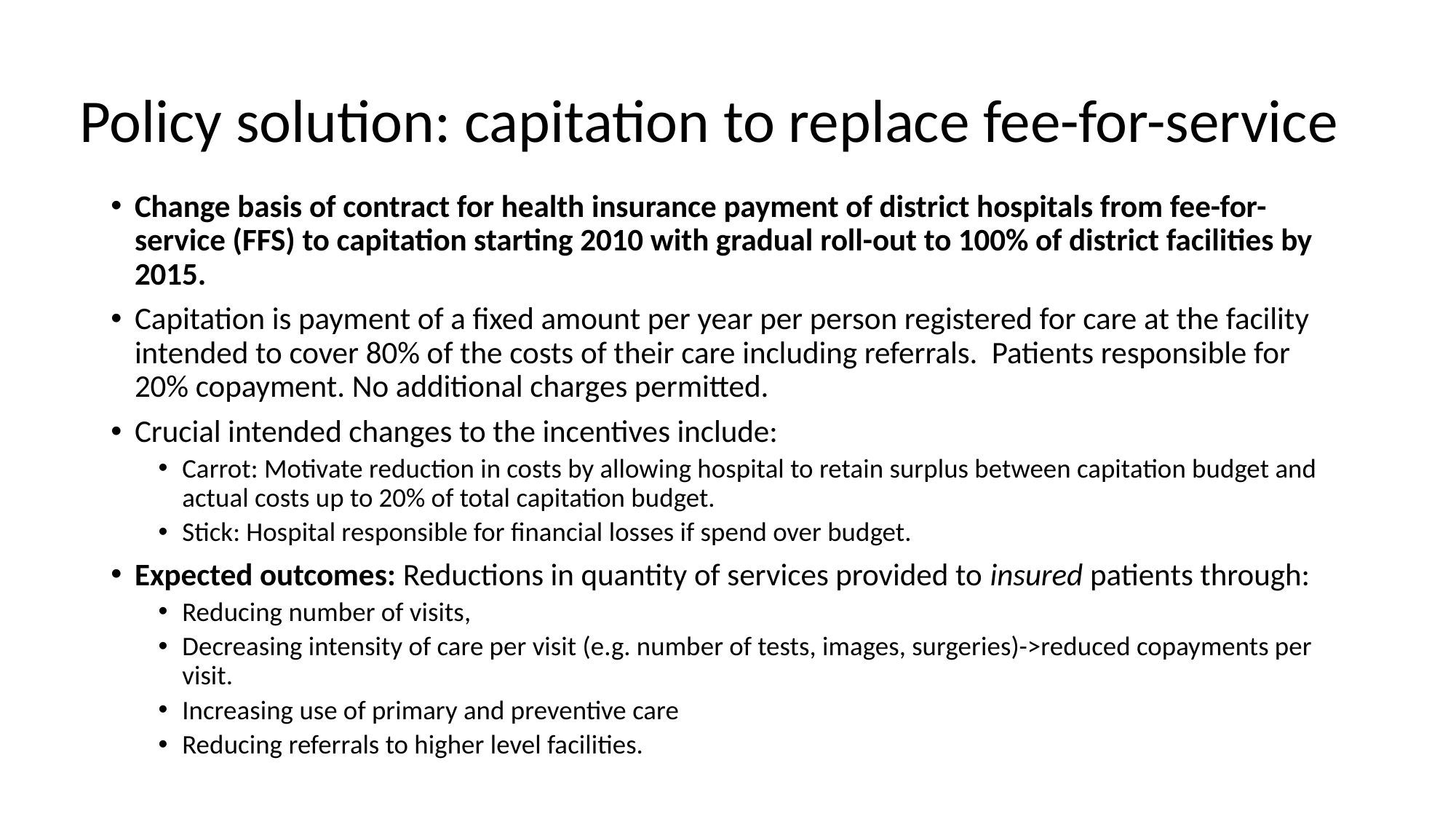

# Policy solution: capitation to replace fee-for-service
Change basis of contract for health insurance payment of district hospitals from fee-for-service (FFS) to capitation starting 2010 with gradual roll-out to 100% of district facilities by 2015.
Capitation is payment of a fixed amount per year per person registered for care at the facility intended to cover 80% of the costs of their care including referrals.  Patients responsible for 20% copayment. No additional charges permitted.
Crucial intended changes to the incentives include:
Carrot: Motivate reduction in costs by allowing hospital to retain surplus between capitation budget and actual costs up to 20% of total capitation budget.
Stick: Hospital responsible for financial losses if spend over budget.
Expected outcomes: Reductions in quantity of services provided to insured patients through:
Reducing number of visits,
Decreasing intensity of care per visit (e.g. number of tests, images, surgeries)->reduced copayments per visit.
Increasing use of primary and preventive care
Reducing referrals to higher level facilities.